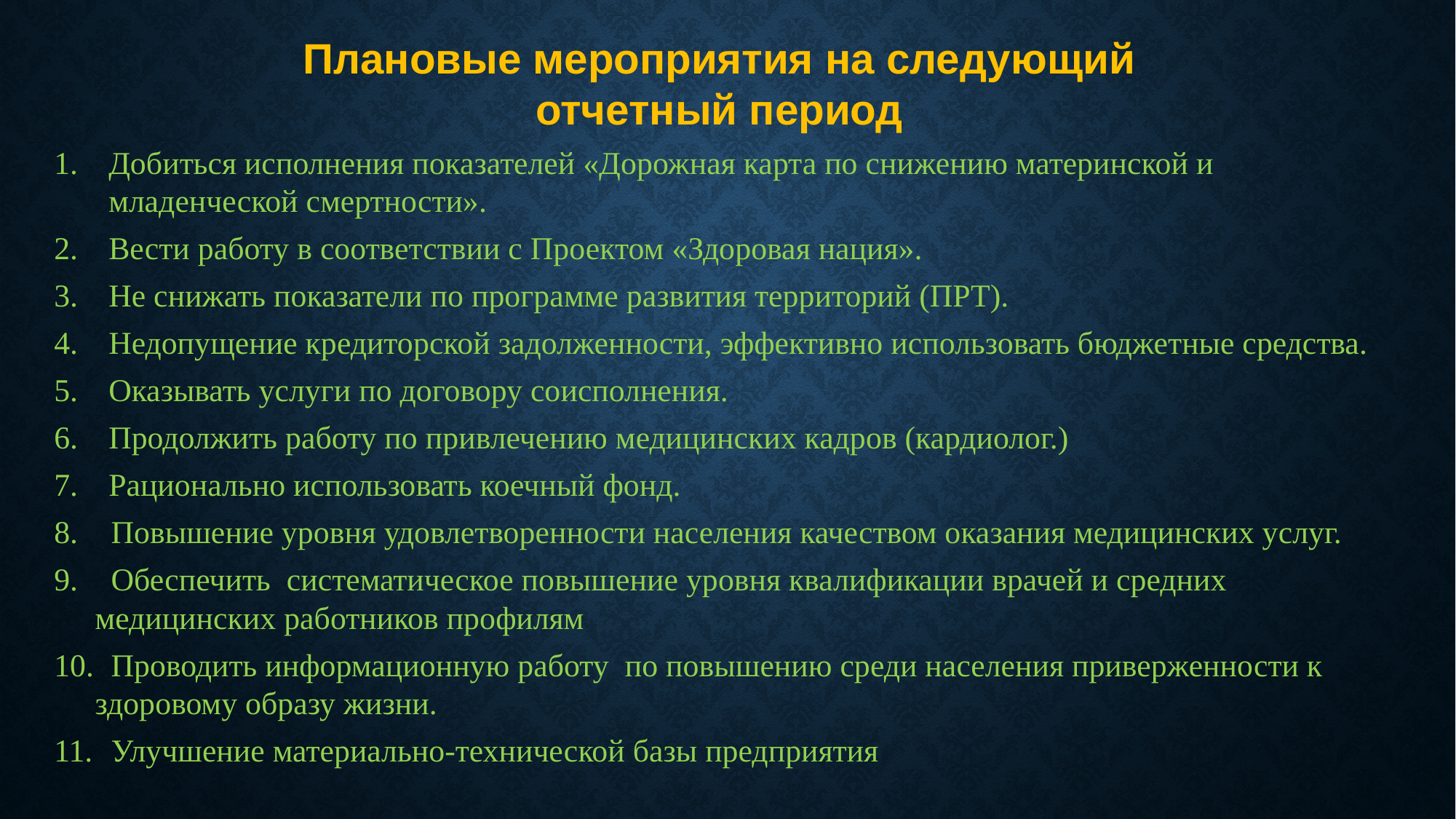

Плановые мероприятия на следующий отчетный период
Добиться исполнения показателей «Дорожная карта по снижению материнской и младенческой смертности».
Вести работу в соответствии с Проектом «Здоровая нация».
Не снижать показатели по программе развития территорий (ПРТ).
Недопущение кредиторской задолженности, эффективно использовать бюджетные средства.
Оказывать услуги по договору соисполнения.
Продолжить работу по привлечению медицинских кадров (кардиолог.)
Рационально использовать коечный фонд.
  Повышение уровня удовлетворенности населения качеством оказания медицинских услуг.
  Обеспечить  систематическое повышение уровня квалификации врачей и средних            медицинских работников профилям
  Проводить информационную работу  по повышению среди населения приверженности к здоровому образу жизни.
  Улучшение материально-технической базы предприятия